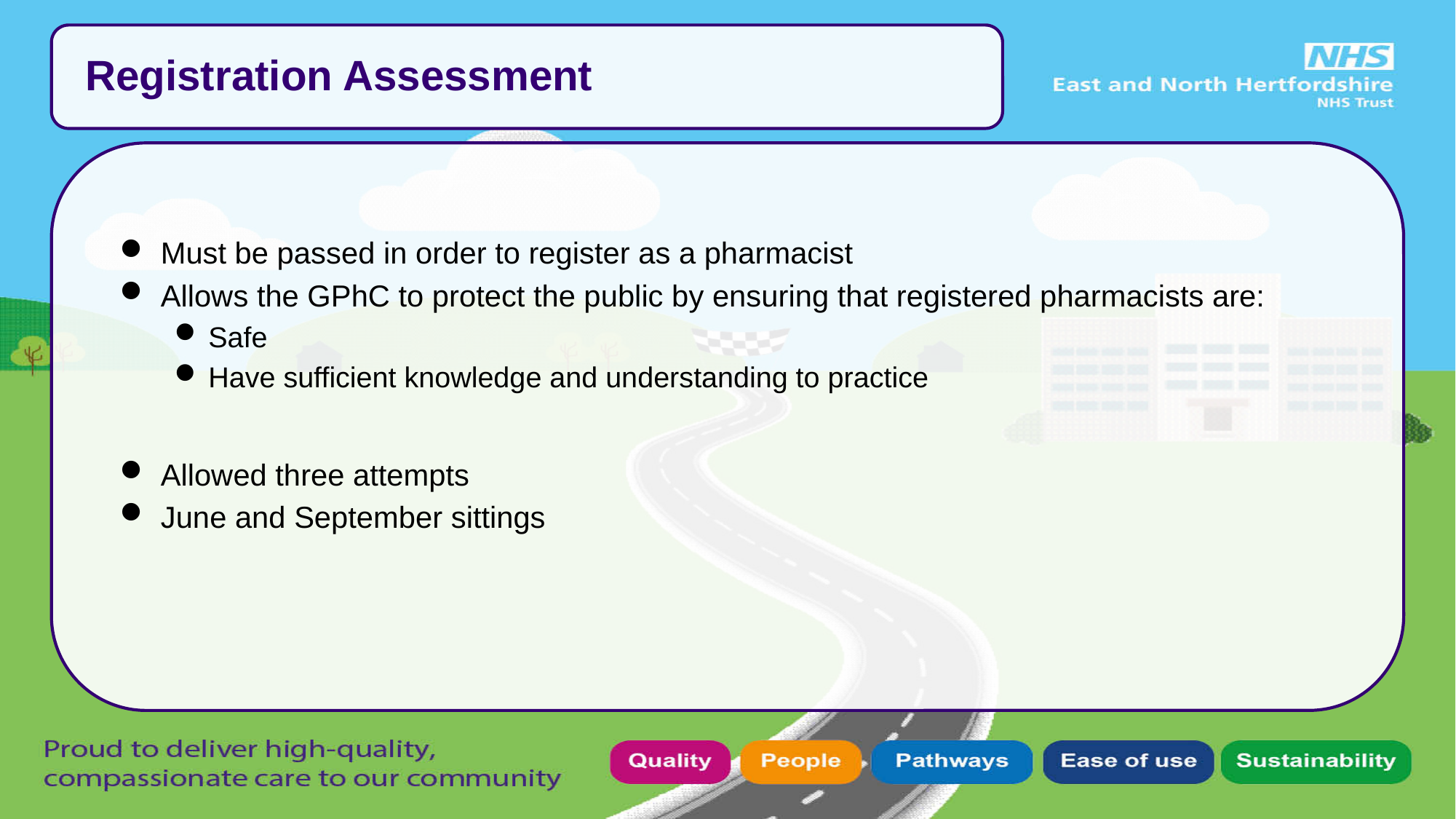

Registration Assessment

Must be passed in order to register as a pharmacist
Allows the GPhC to protect the public by ensuring that registered pharmacists are:
Safe
Have sufficient knowledge and understanding to practice

Allowed three attempts
June and September sittings